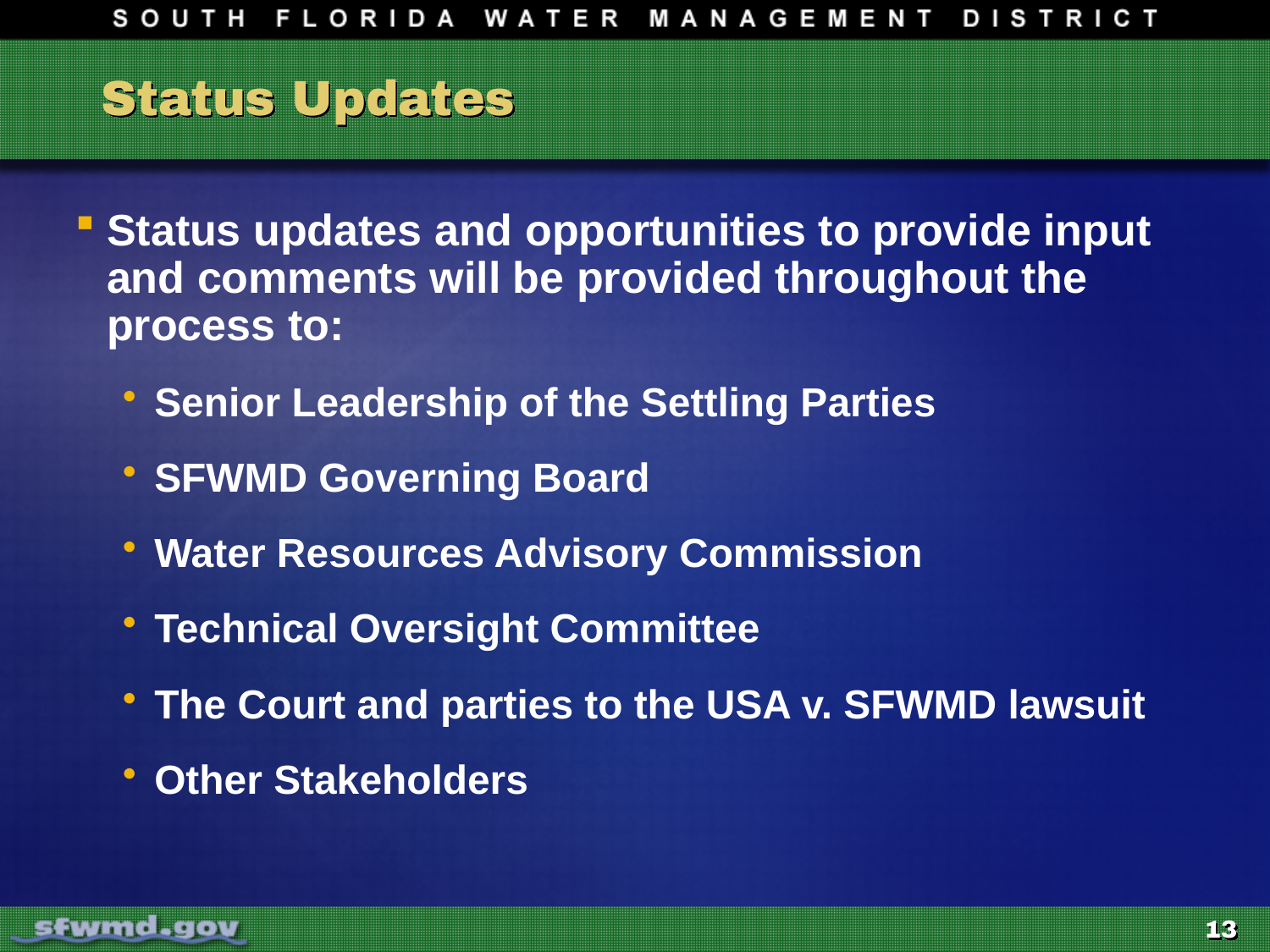

# Status Updates
Status updates and opportunities to provide input and comments will be provided throughout the process to:
Senior Leadership of the Settling Parties
SFWMD Governing Board
Water Resources Advisory Commission
Technical Oversight Committee
The Court and parties to the USA v. SFWMD lawsuit
Other Stakeholders
13